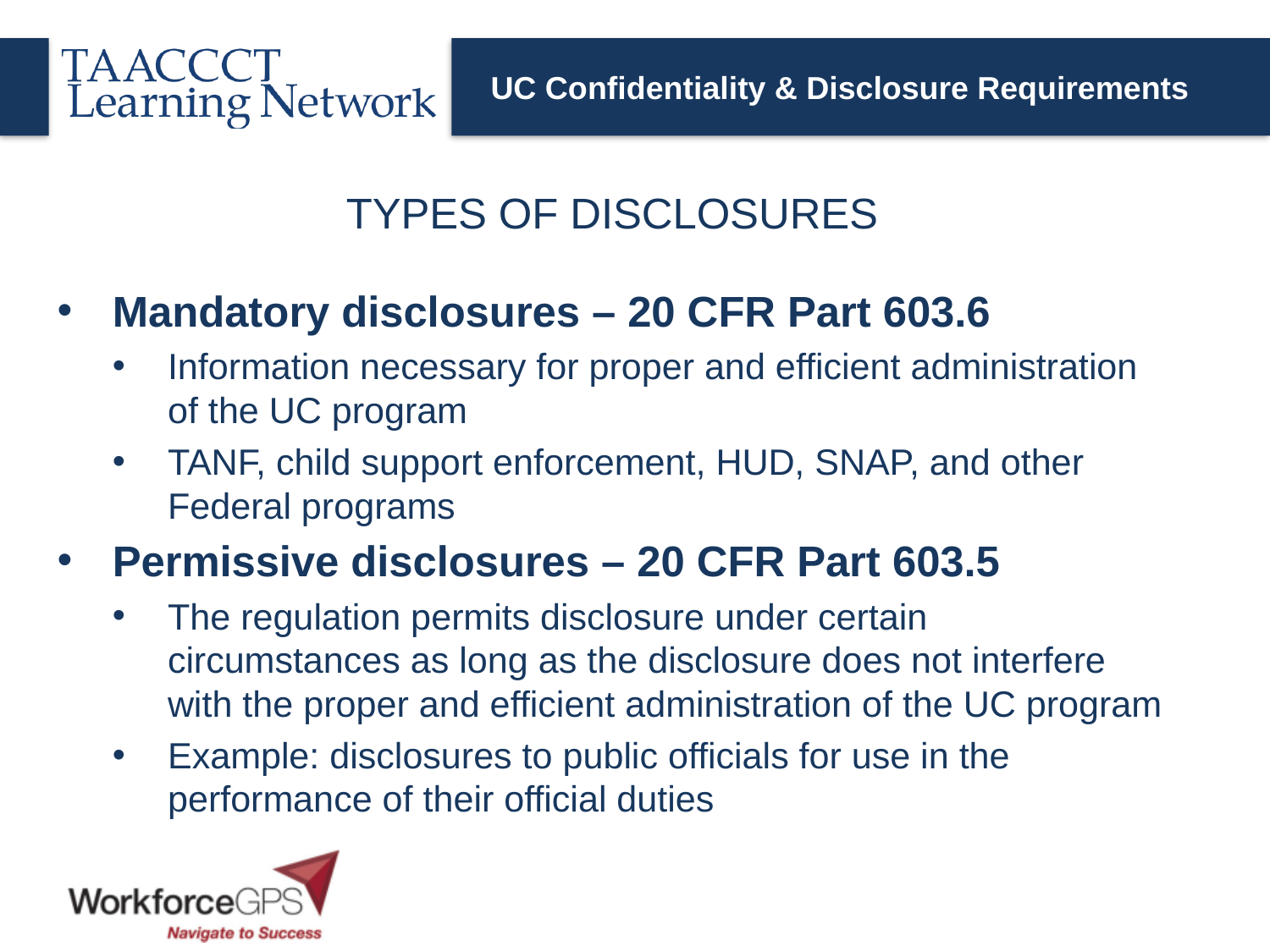

UC Confidentiality & Disclosure Requirements
TYPES OF DISCLOSURES

Mandatory disclosures – 20 CFR Part 603.6
Information necessary for proper and efficient administration of the UC program
TANF, child support enforcement, HUD, SNAP, and other Federal programs
Permissive disclosures – 20 CFR Part 603.5
The regulation permits disclosure under certain circumstances as long as the disclosure does not interfere with the proper and efficient administration of the UC program
Example: disclosures to public officials for use in the performance of their official duties